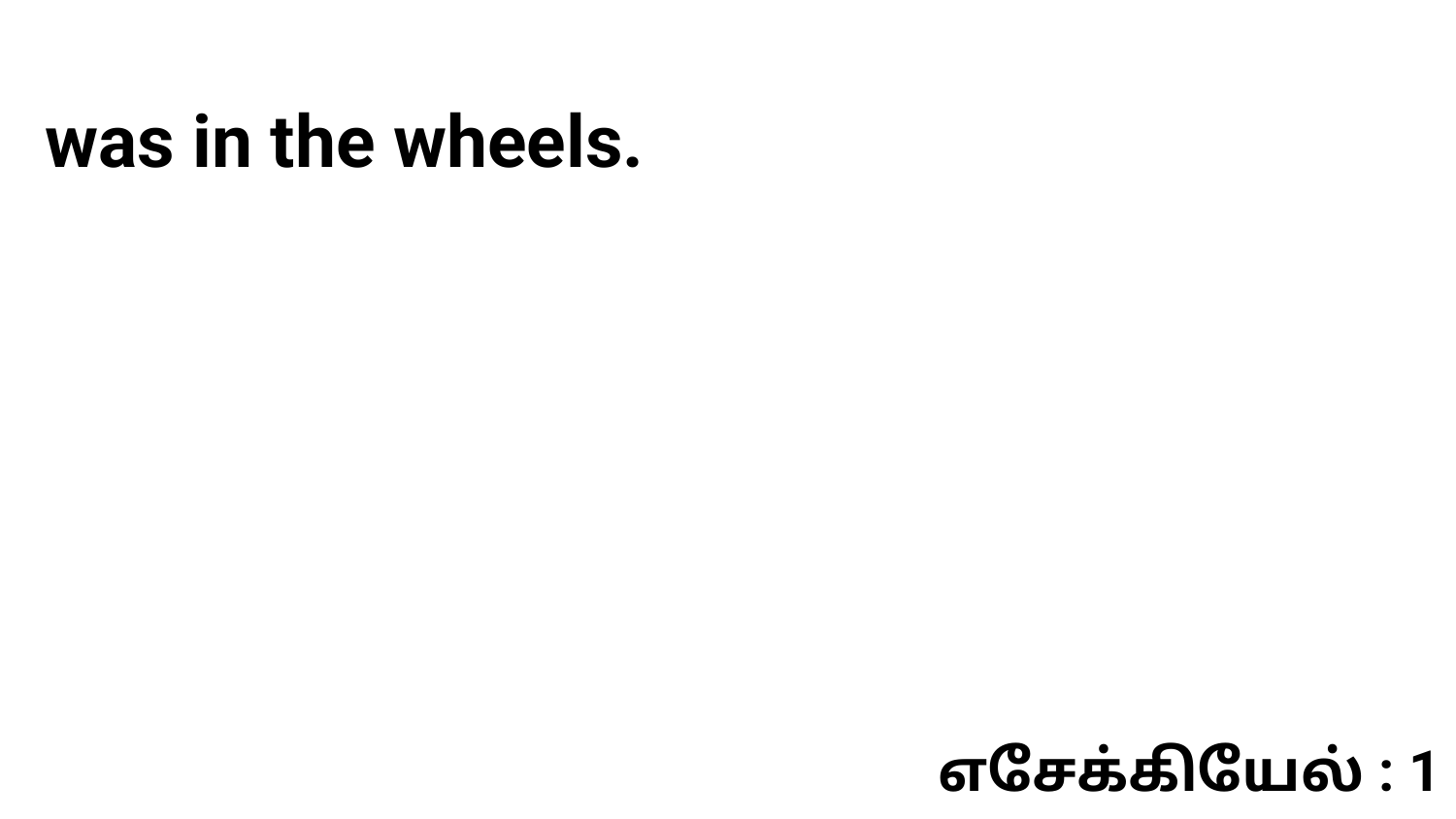

was in the wheels.
எசேக்கியேல் : 1